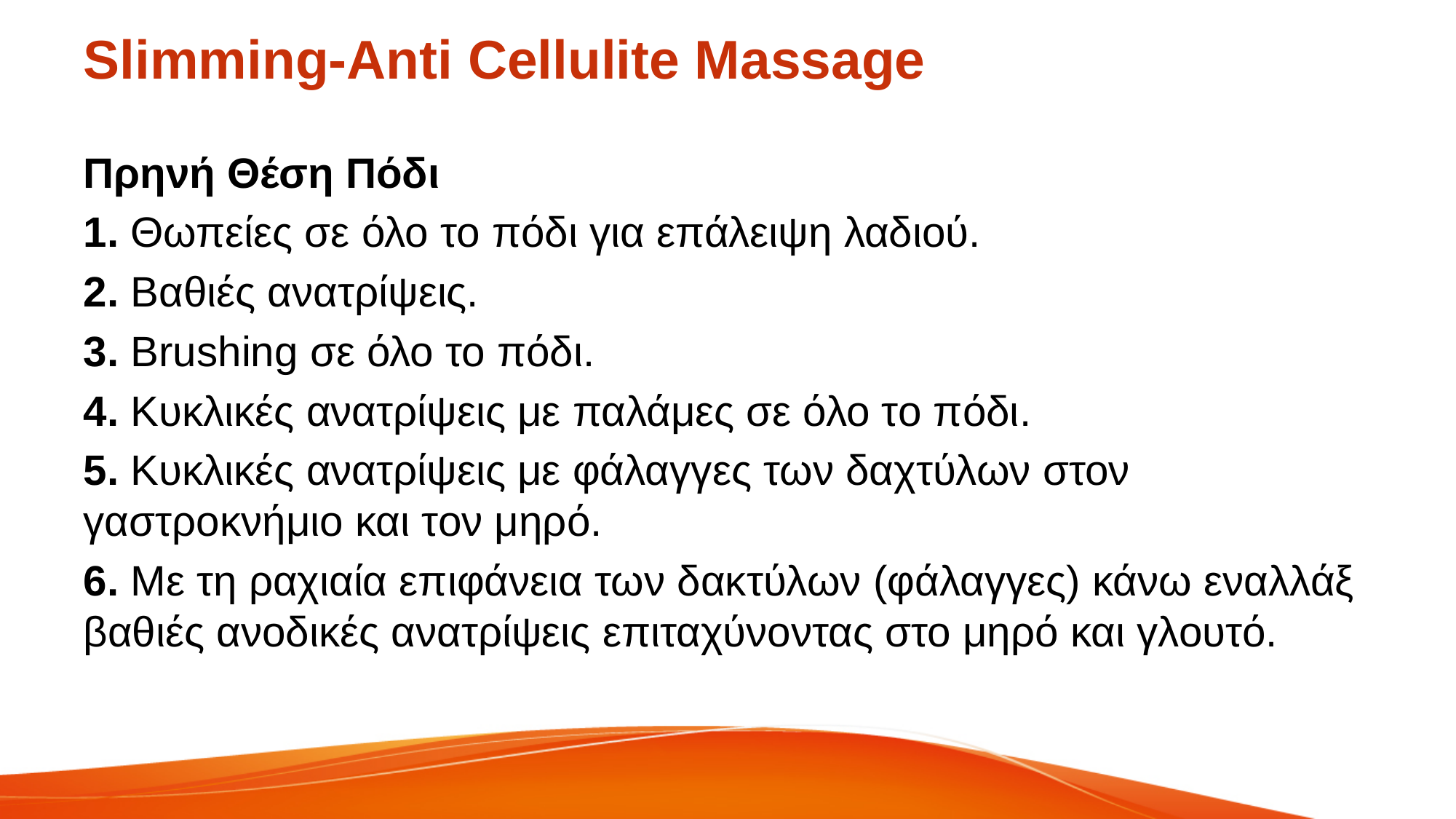

# Slimming-Anti Cellulite Massage
Πρηνή Θέση Πόδι
1. Θωπείες σε όλο το πόδι για επάλειψη λαδιού.
2. Βαθιές ανατρίψεις.
3. Brushing σε όλο το πόδι.
4. Κυκλικές ανατρίψεις με παλάμες σε όλο το πόδι.
5. Κυκλικές ανατρίψεις με φάλαγγες των δαχτύλων στον γαστροκνήμιο και τον μηρό.
6. Με τη ραχιαία επιφάνεια των δακτύλων (φάλαγγες) κάνω εναλλάξ βαθιές ανοδικές ανατρίψεις επιταχύνοντας στο μηρό και γλουτό.